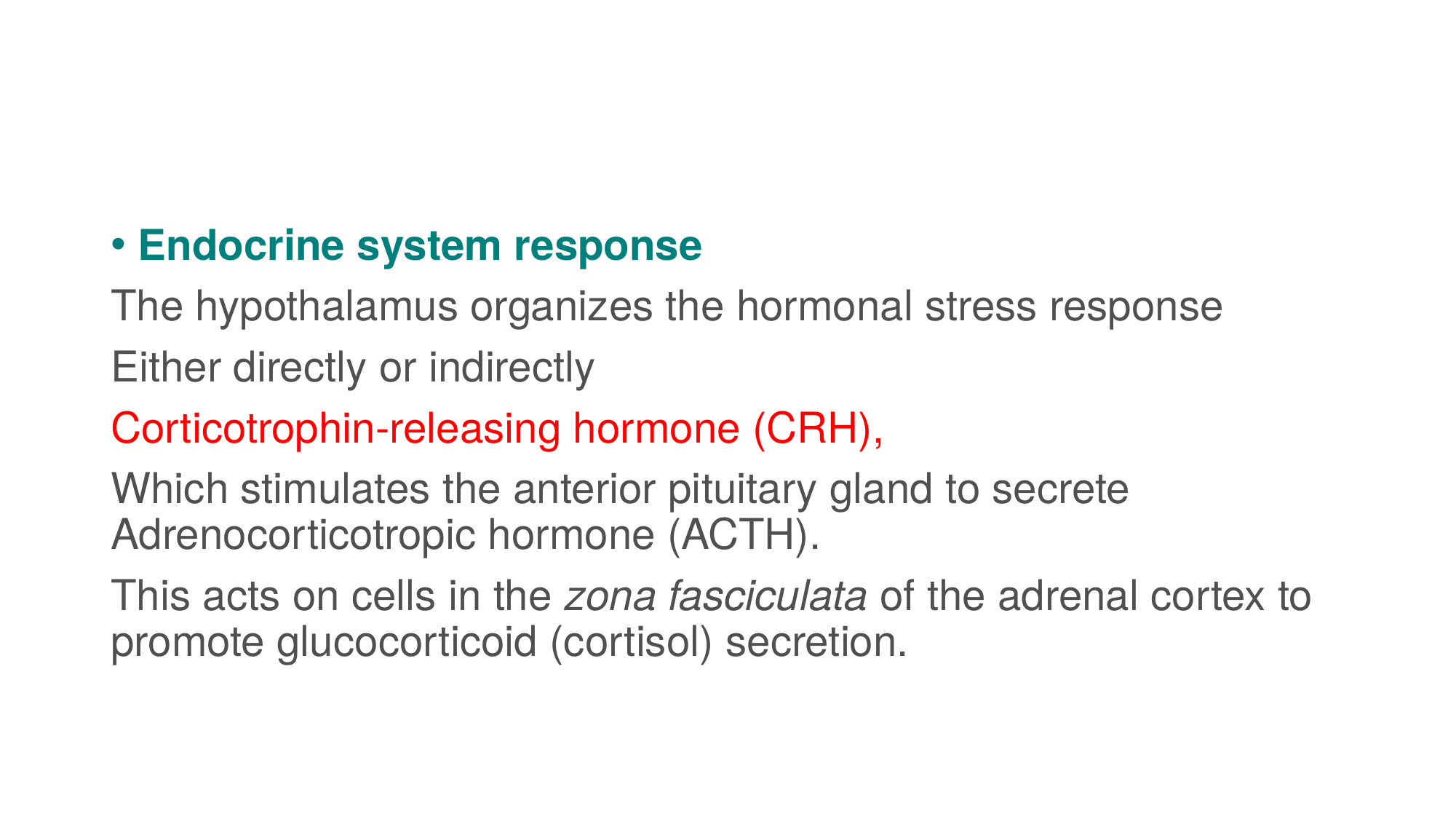

#
Endocrine system response
The hypothalamus organizes the hormonal stress response
Either directly or indirectly
Corticotrophin-releasing hormone (CRH),
Which stimulates the anterior pituitary gland to secrete Adrenocorticotropic hormone (ACTH).
This acts on cells in the zona fasciculata of the adrenal cortex to promote glucocorticoid (cortisol) secretion.